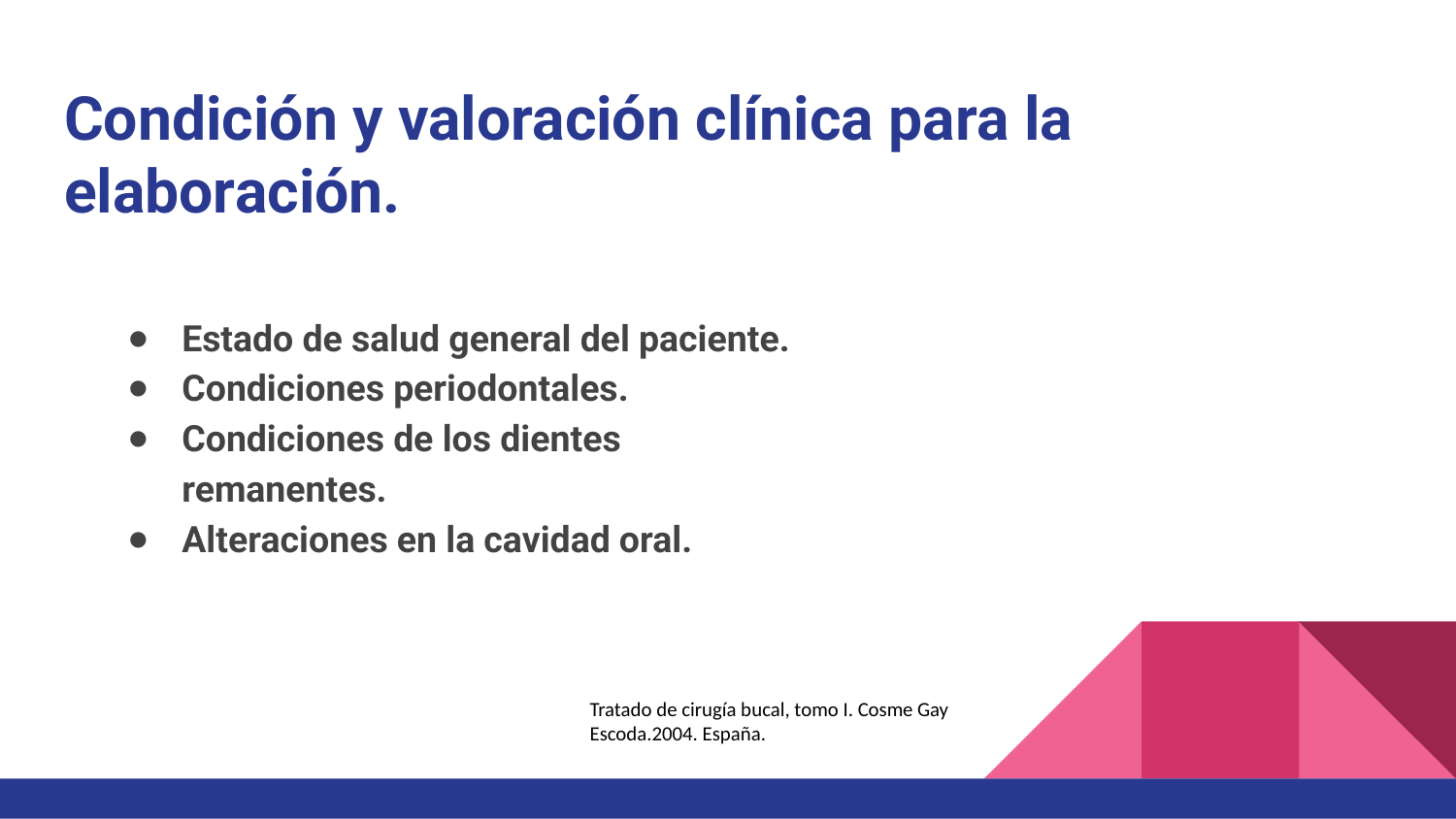

# Condición y valoración clínica para la elaboración.
Estado de salud general del paciente.
Condiciones periodontales.
Condiciones de los dientes remanentes.
Alteraciones en la cavidad oral.
Tratado de cirugía bucal, tomo I. Cosme Gay Escoda.2004. España.